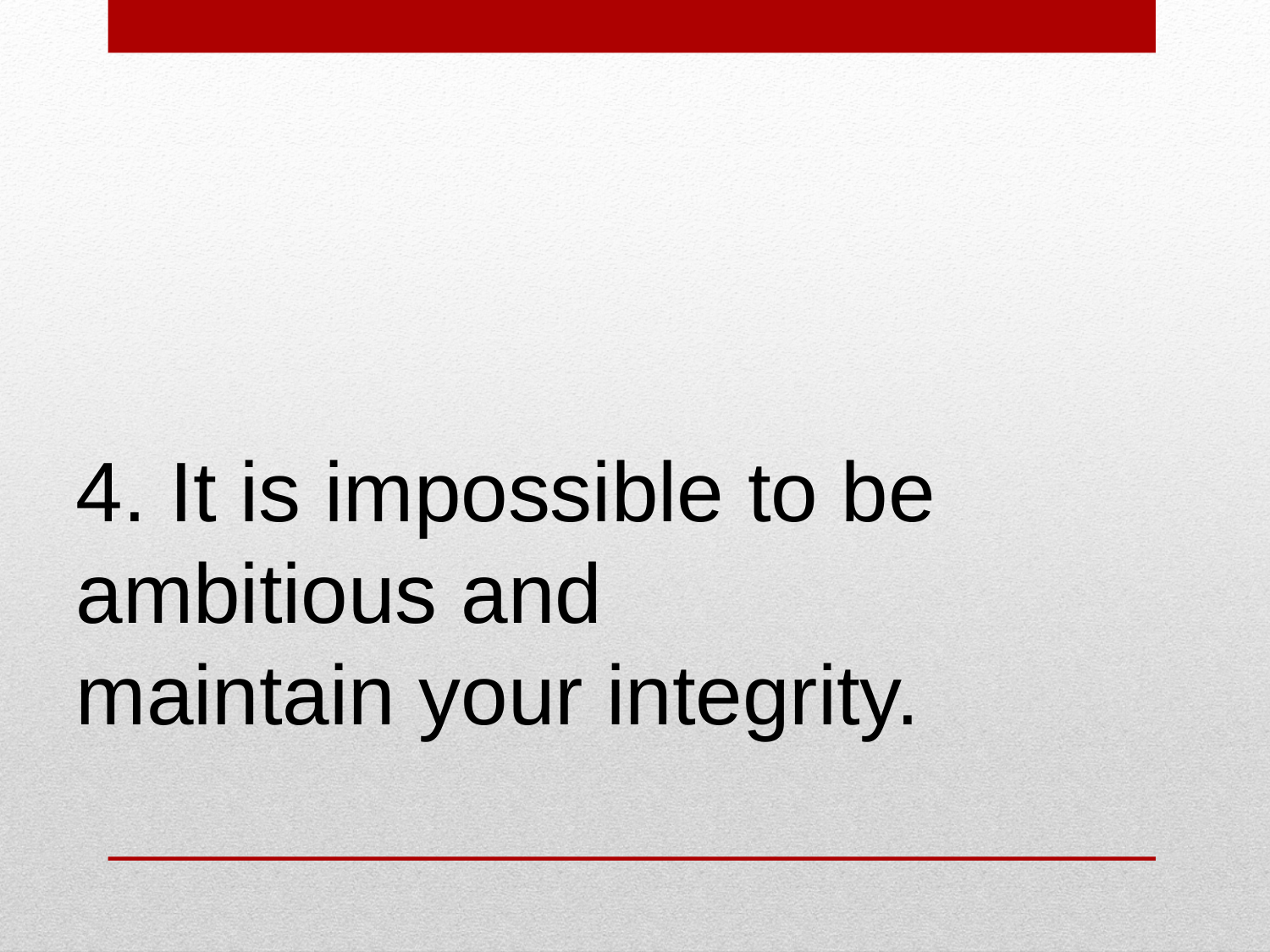

4. It is impossible to be ambitious and maintain your integrity.